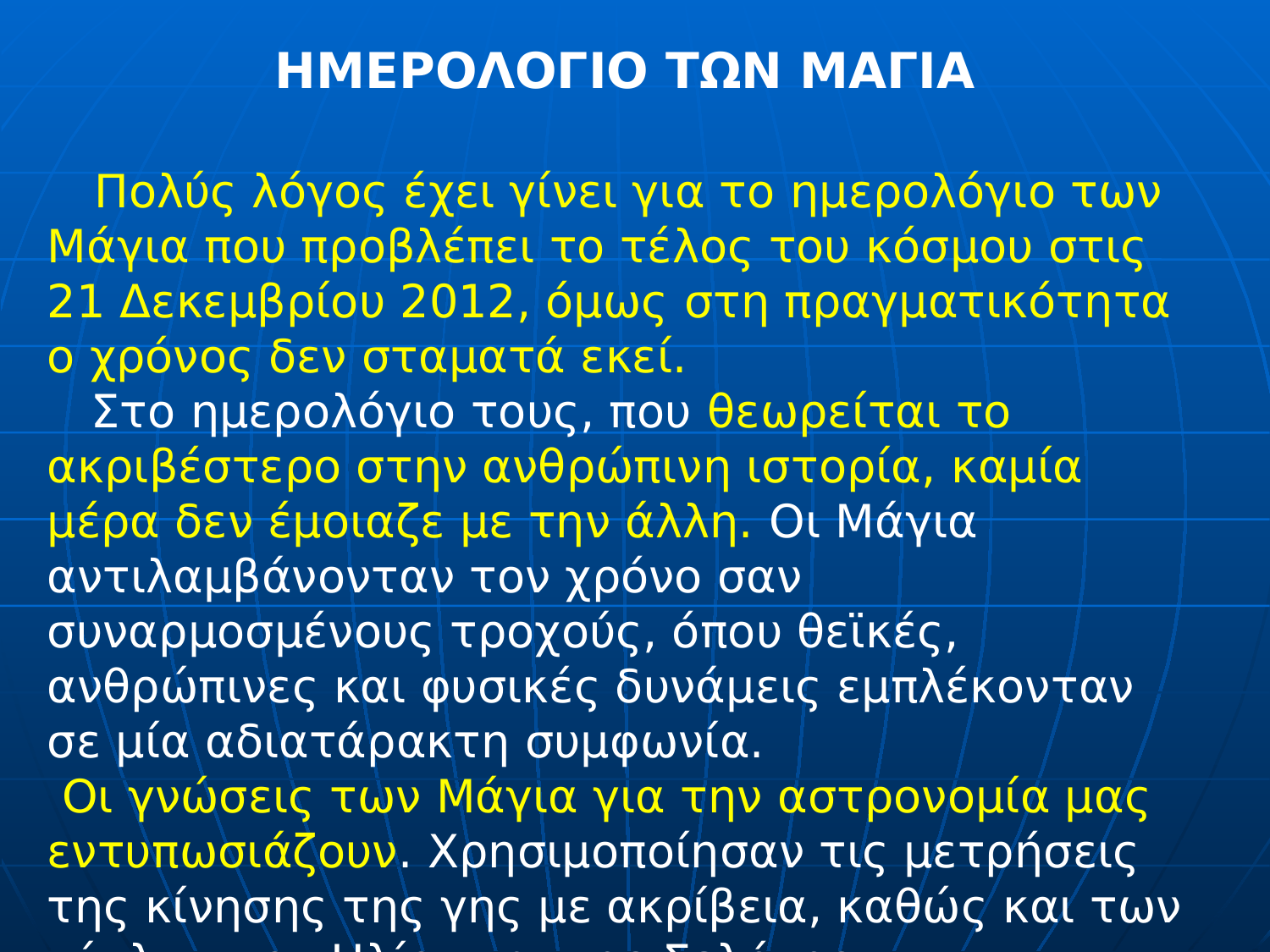

ΗΜΕΡΟΛΟΓΙΟ ΤΩΝ ΜΑΓΙΑ

   Πολύς λόγος έχει γίνει για το ημερολόγιο των Μάγια που προβλέπει το τέλος του κόσμου στις 21 Δεκεμβρίου 2012, όμως στη πραγματικότητα ο χρόνος δεν σταματά εκεί.
   Στο ημερολόγιο τους, που θεωρείται το ακριβέστερο στην ανθρώπινη ιστορία, καμία μέρα δεν έμοιαζε με την άλλη. Οι Μάγια αντιλαμβάνονταν τον χρόνο σαν συναρμοσμένους τροχούς, όπου θεϊκές, ανθρώπινες και φυσικές δυνάμεις εμπλέκονταν σε μία αδιατάρακτη συμφωνία.
 Οι γνώσεις των Μάγια για την αστρονομία μας εντυπωσιάζουν. Χρησιμοποίησαν τις μετρήσεις της κίνησης της γης με ακρίβεια, καθώς και των κύκλων του Ηλίου και της Σελήνης.
#